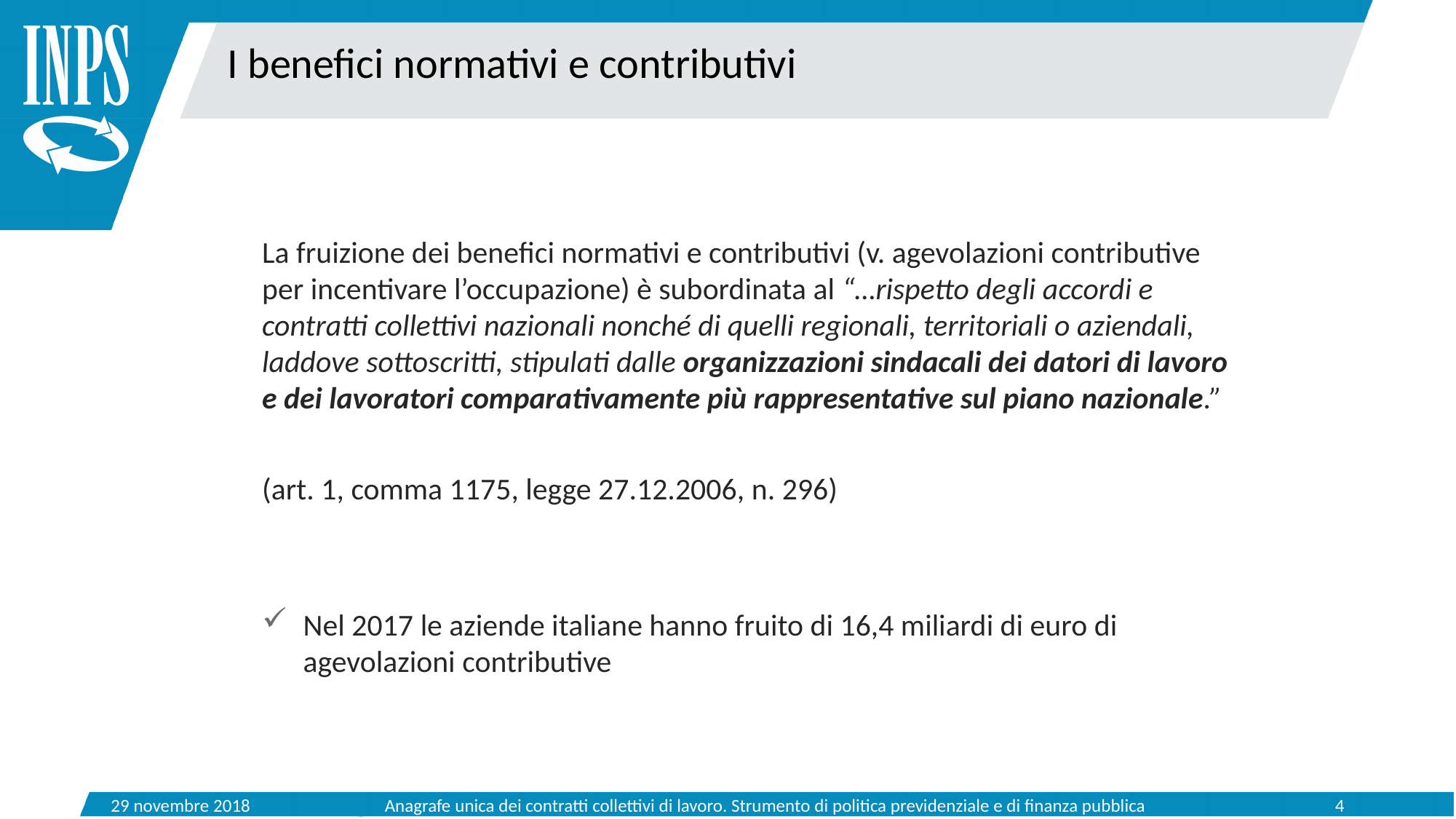

I benefici normativi e contributivi
La fruizione dei benefici normativi e contributivi (v. agevolazioni contributive per incentivare l’occupazione) è subordinata al “…rispetto degli accordi e contratti collettivi nazionali nonché di quelli regionali, territoriali o aziendali, laddove sottoscritti, stipulati dalle organizzazioni sindacali dei datori di lavoro e dei lavoratori comparativamente più rappresentative sul piano nazionale.”

(art. 1, comma 1175, legge 27.12.2006, n. 296)

Nel 2017 le aziende italiane hanno fruito di 16,4 miliardi di euro di agevolazioni contributive
29 novembre 2018
Anagrafe unica dei contratti collettivi di lavoro. Strumento di politica previdenziale e di finanza pubblica
4